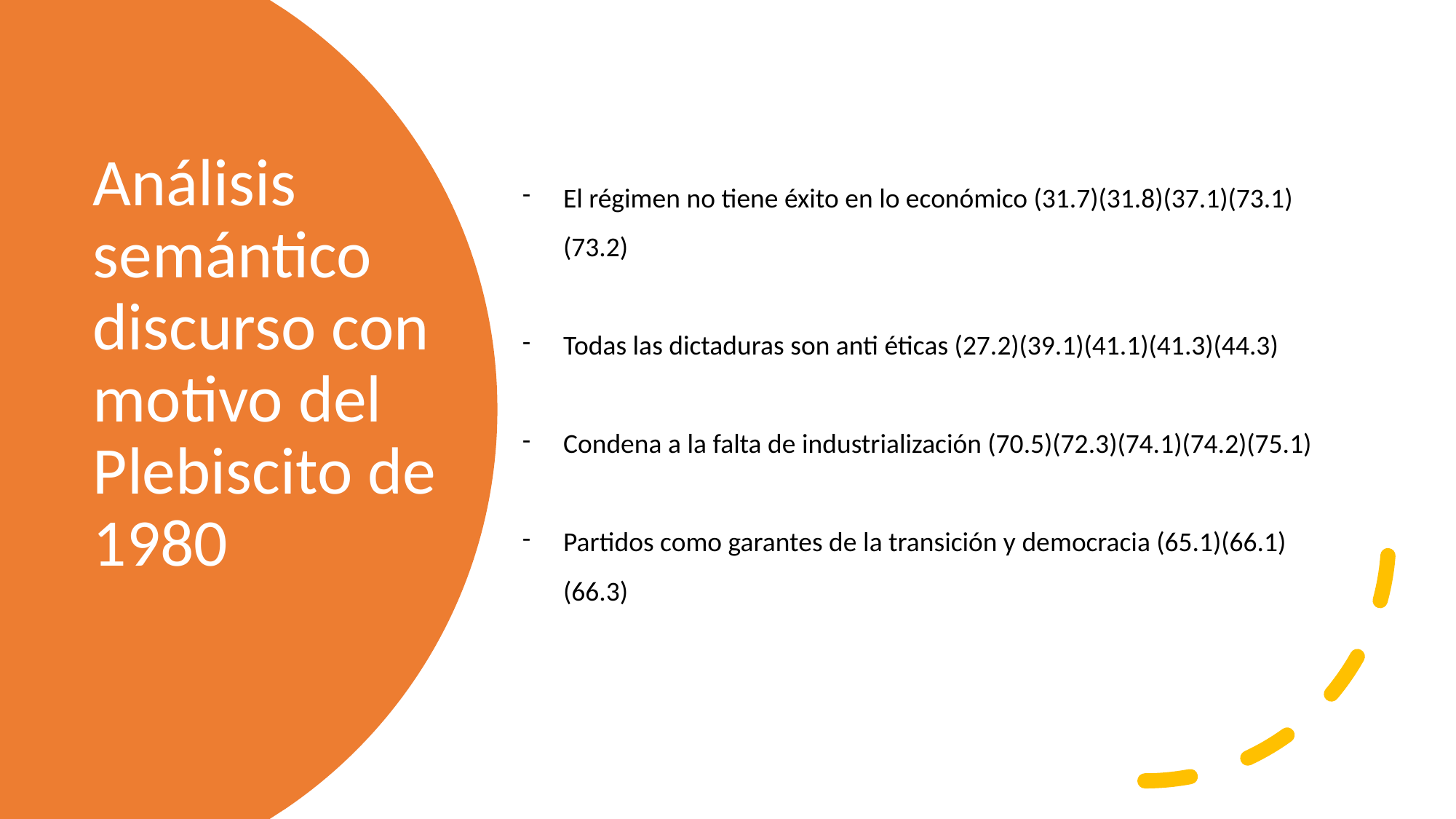

El régimen no tiene éxito en lo económico (31.7)(31.8)(37.1)(73.1)(73.2)

Todas las dictaduras son anti éticas (27.2)(39.1)(41.1)(41.3)(44.3)

Condena a la falta de industrialización (70.5)(72.3)(74.1)(74.2)(75.1)

Partidos como garantes de la transición y democracia (65.1)(66.1)(66.3)
# Análisis semántico discurso con motivo del Plebiscito de 1980